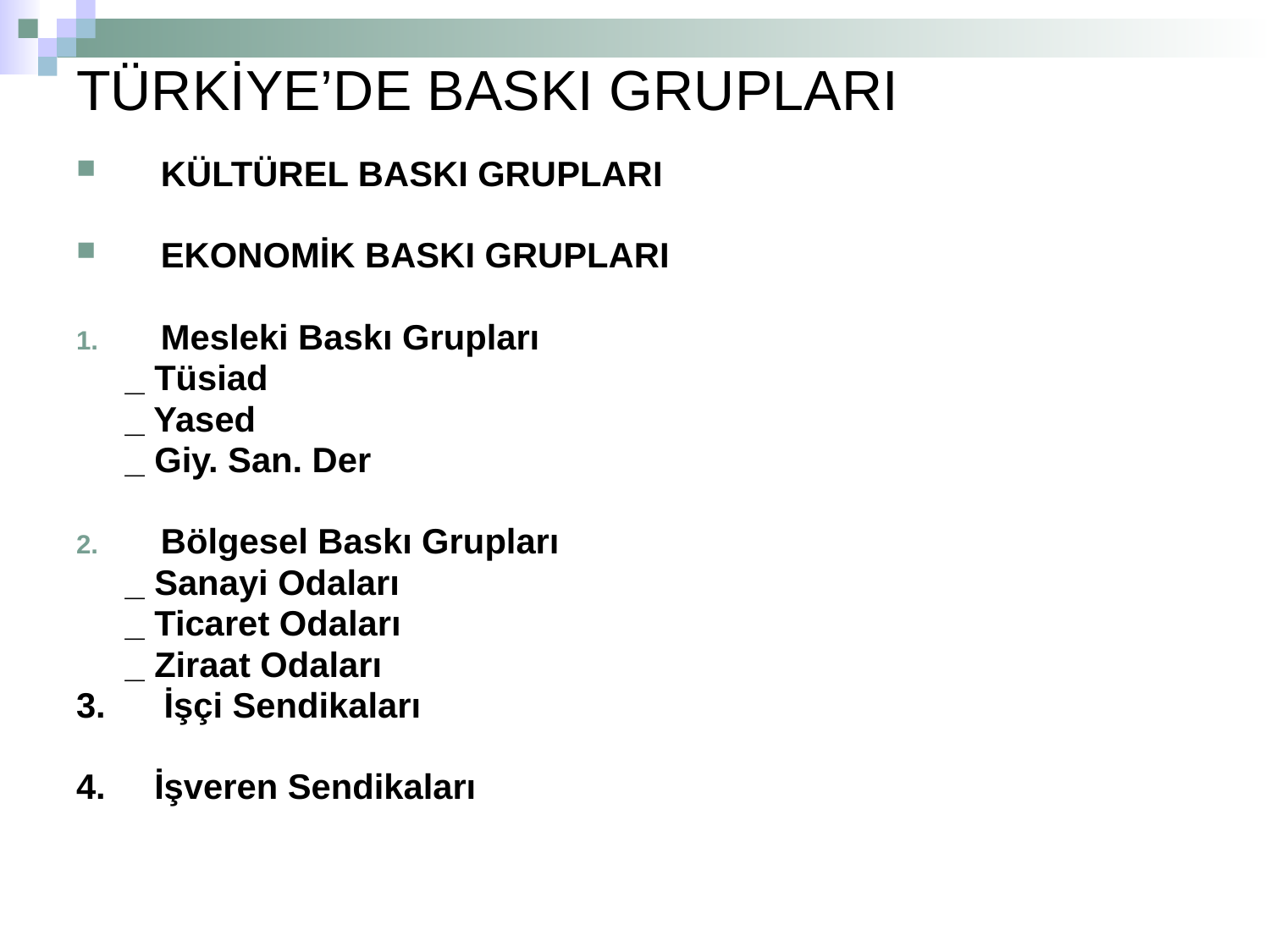

# TÜRKİYE’DE BASKI GRUPLARI

KÜLTÜREL BASKI GRUPLARI

EKONOMİK BASKI GRUPLARI

Mesleki Baskı Grupları
     _ Tüsiad
     _ Yased
     _ Giy. San. Der

Bölgesel Baskı Grupları
     _ Sanayi Odaları
     _ Ticaret Odaları
     _ Ziraat Odaları
3.      İşçi Sendikaları

4.     İşveren Sendikaları